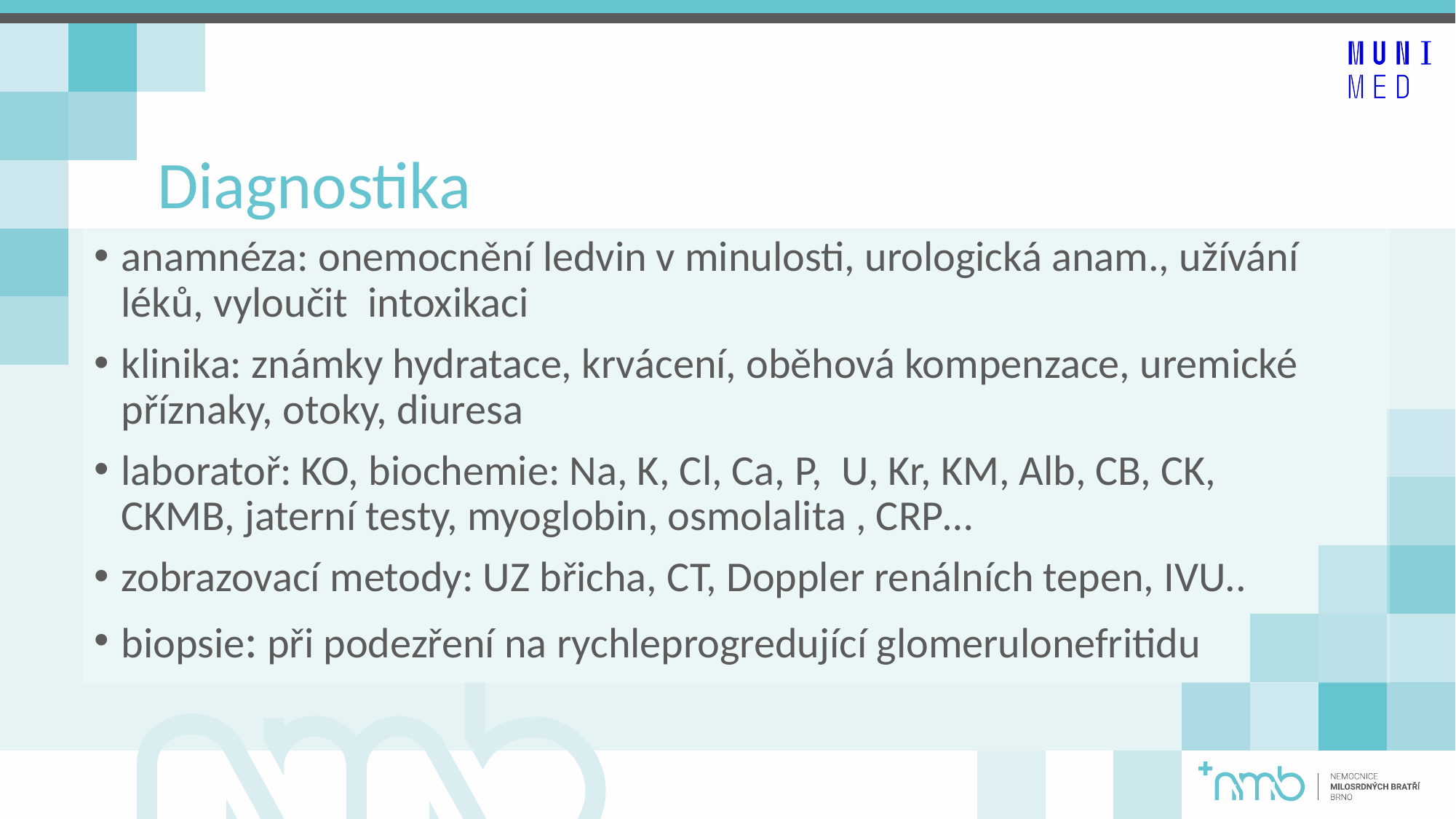

# Diagnostika
anamnéza: onemocnění ledvin v minulosti, urologická anam., užívání léků, vyloučit  intoxikaci
klinika: známky hydratace, krvácení, oběhová kompenzace, uremické příznaky, otoky, diuresa
laboratoř: KO, biochemie: Na, K, Cl, Ca, P,  U, Kr, KM, Alb, CB, CK, CKMB, jaterní testy, myoglobin, osmolalita , CRP…
zobrazovací metody: UZ břicha, CT, Doppler renálních tepen, IVU..
biopsie: při podezření na rychleprogredující glomerulonefritidu